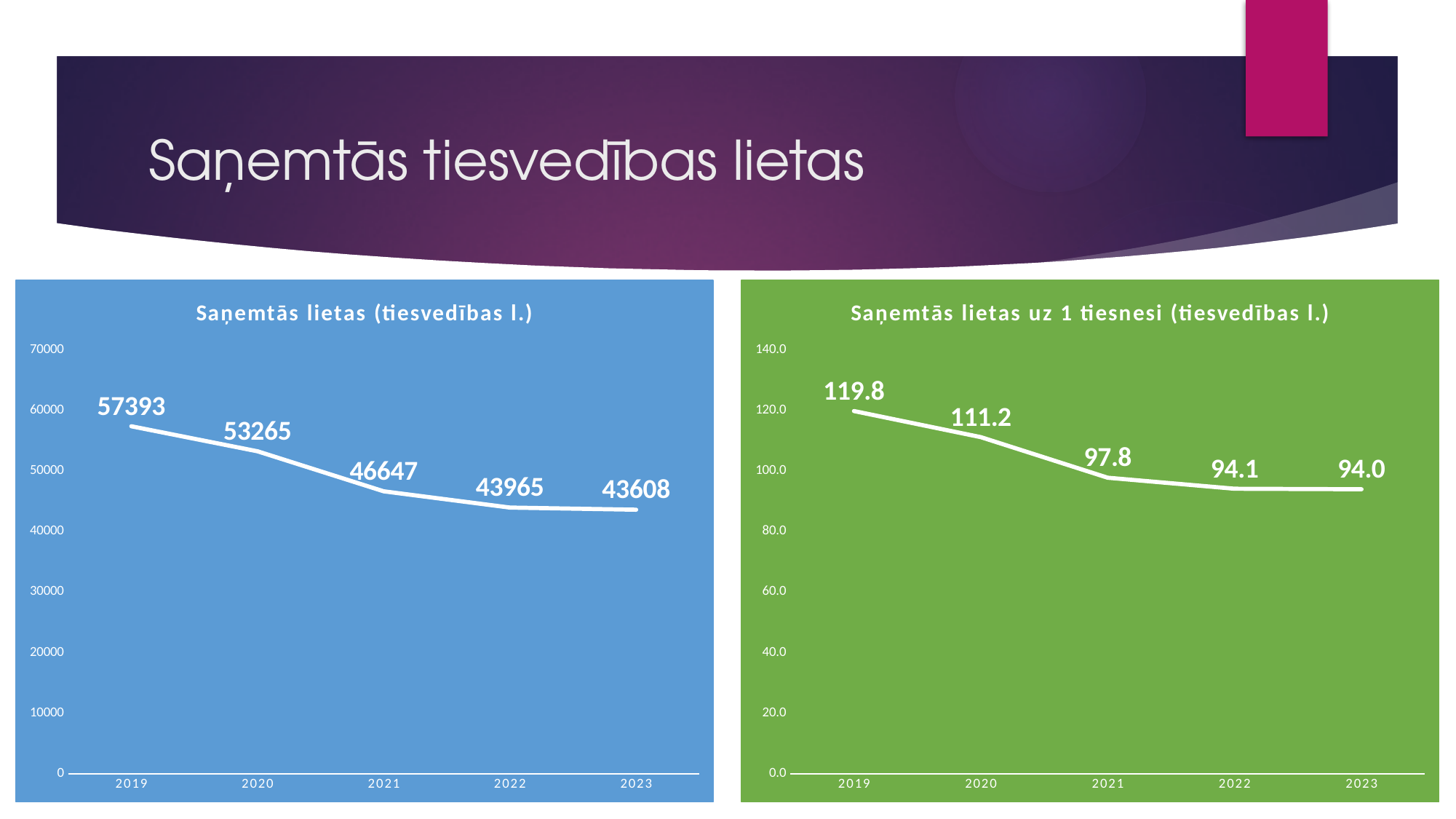

# Saņemtās tiesvedības lietas

### Chart:

| Category |  |
|---|---|
| 2019 | 57393.0 |
| 2020 | 53265.0 |
| 2021 | 46647.0 |
| 2022 | 43965.0 |
| 2023 | 43608.0 |

### Chart:

| Category |  |
|---|---|
| 2019 | 119.81837160751566 |
| 2020 | 111.20041753653445 |
| 2021 | 97.79245283018868 |
| 2022 | 94.14346895074947 |
| 2023 | 93.98275862068965 |